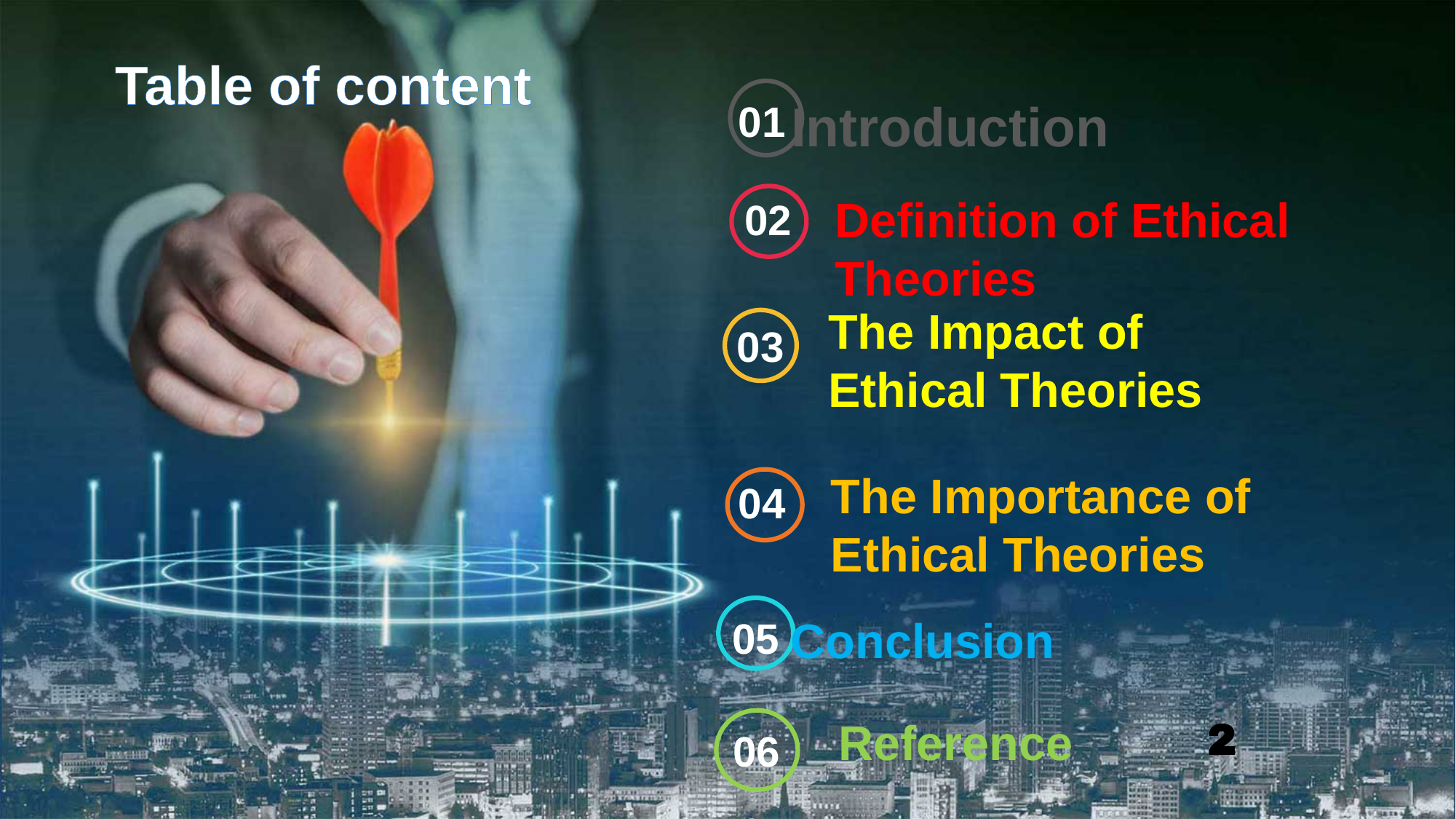

Table of content

Introduction
01

04
03
The Importance of Ethical Theories

05
Definition of Ethical Theories
02
The Impact of Ethical Theories
Conclusion
 Reference
2

06